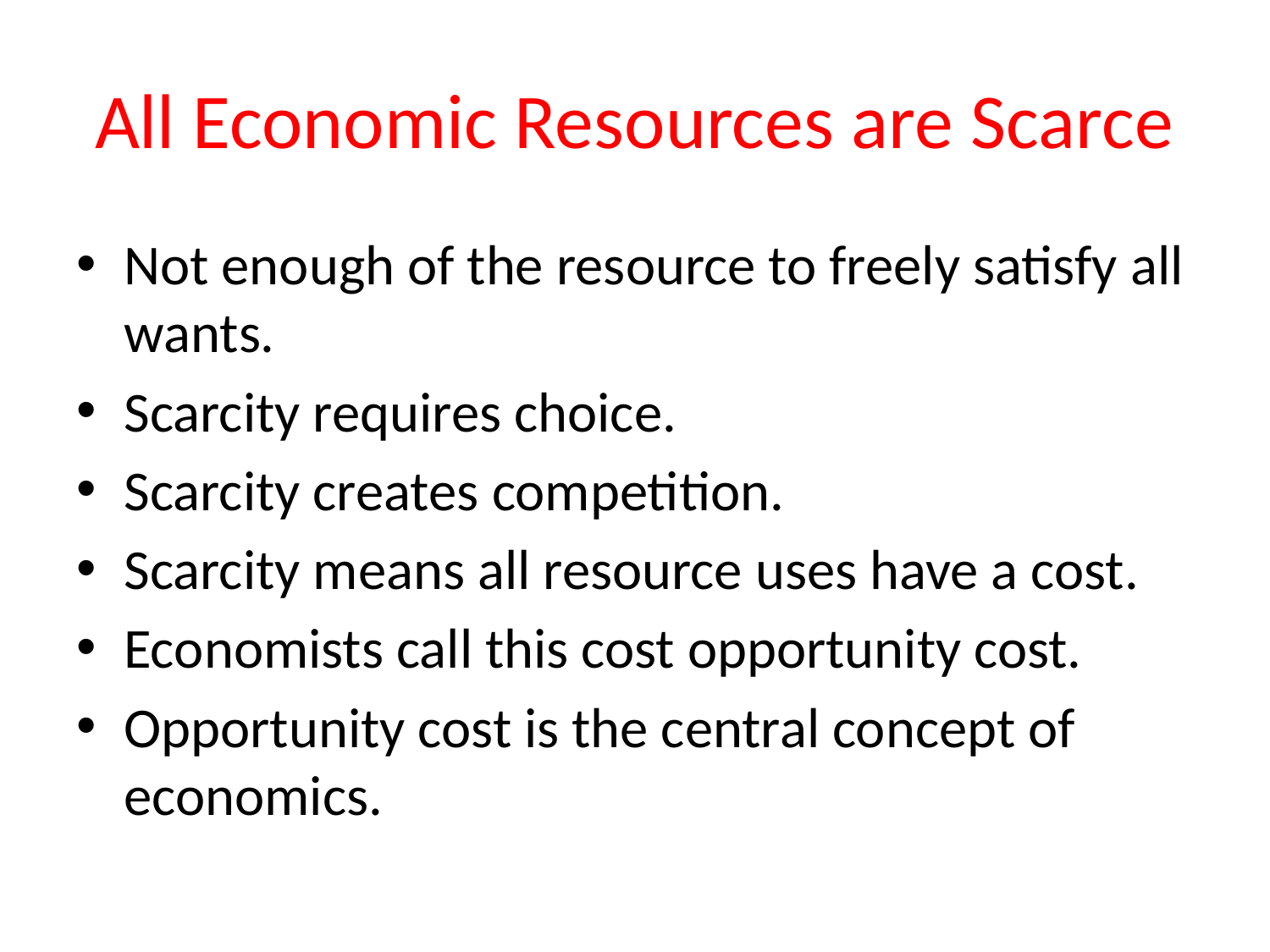

# All Economic Resources are Scarce
Not enough of the resource to freely satisfy all wants.
Scarcity requires choice.
Scarcity creates competition.
Scarcity means all resource uses have a cost.
Economists call this cost opportunity cost.
Opportunity cost is the central concept of economics.